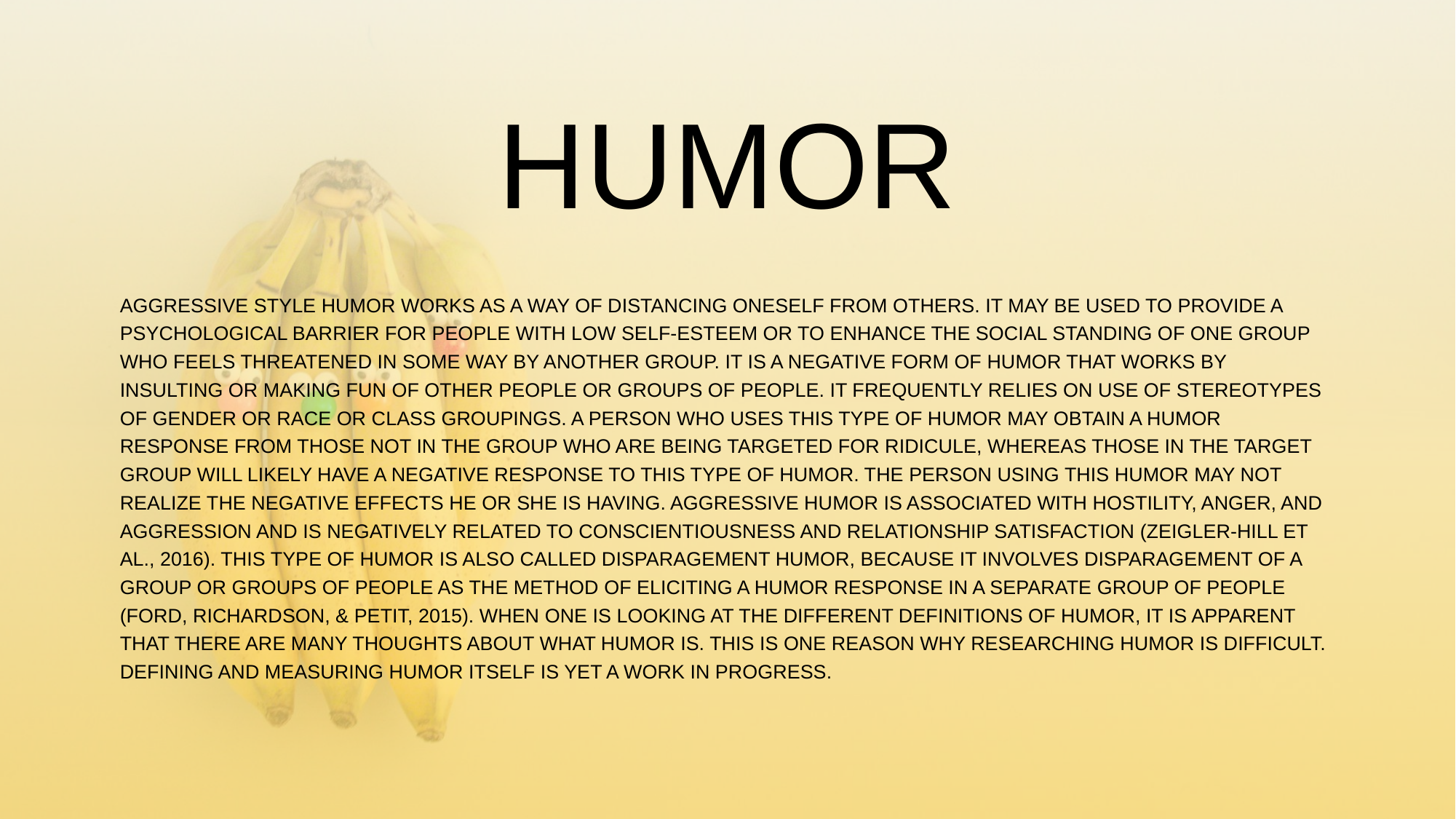

# HUMOR
AGGRESSIVE STYLE HUMOR WORKS AS A WAY OF DISTANCING ONESELF FROM OTHERS. IT MAY BE USED TO PROVIDE A PSYCHOLOGICAL BARRIER FOR PEOPLE WITH LOW SELF-ESTEEM OR TO ENHANCE THE SOCIAL STANDING OF ONE GROUP WHO FEELS THREATENED IN SOME WAY BY ANOTHER GROUP. IT IS A NEGATIVE FORM OF HUMOR THAT WORKS BY INSULTING OR MAKING FUN OF OTHER PEOPLE OR GROUPS OF PEOPLE. IT FREQUENTLY RELIES ON USE OF STEREOTYPES OF GENDER OR RACE OR CLASS GROUPINGS. A PERSON WHO USES THIS TYPE OF HUMOR MAY OBTAIN A HUMOR RESPONSE FROM THOSE NOT IN THE GROUP WHO ARE BEING TARGETED FOR RIDICULE, WHEREAS THOSE IN THE TARGET GROUP WILL LIKELY HAVE A NEGATIVE RESPONSE TO THIS TYPE OF HUMOR. THE PERSON USING THIS HUMOR MAY NOT REALIZE THE NEGATIVE EFFECTS HE OR SHE IS HAVING. AGGRESSIVE HUMOR IS ASSOCIATED WITH HOSTILITY, ANGER, AND AGGRESSION AND IS NEGATIVELY RELATED TO CONSCIENTIOUSNESS AND RELATIONSHIP SATISFACTION (ZEIGLER-HILL ET AL., 2016). THIS TYPE OF HUMOR IS ALSO CALLED DISPARAGEMENT HUMOR, BECAUSE IT INVOLVES DISPARAGEMENT OF A GROUP OR GROUPS OF PEOPLE AS THE METHOD OF ELICITING A HUMOR RESPONSE IN A SEPARATE GROUP OF PEOPLE (FORD, RICHARDSON, & PETIT, 2015). WHEN ONE IS LOOKING AT THE DIFFERENT DEFINITIONS OF HUMOR, IT IS APPARENT THAT THERE ARE MANY THOUGHTS ABOUT WHAT HUMOR IS. THIS IS ONE REASON WHY RESEARCHING HUMOR IS DIFFICULT. DEFINING AND MEASURING HUMOR ITSELF IS YET A WORK IN PROGRESS.